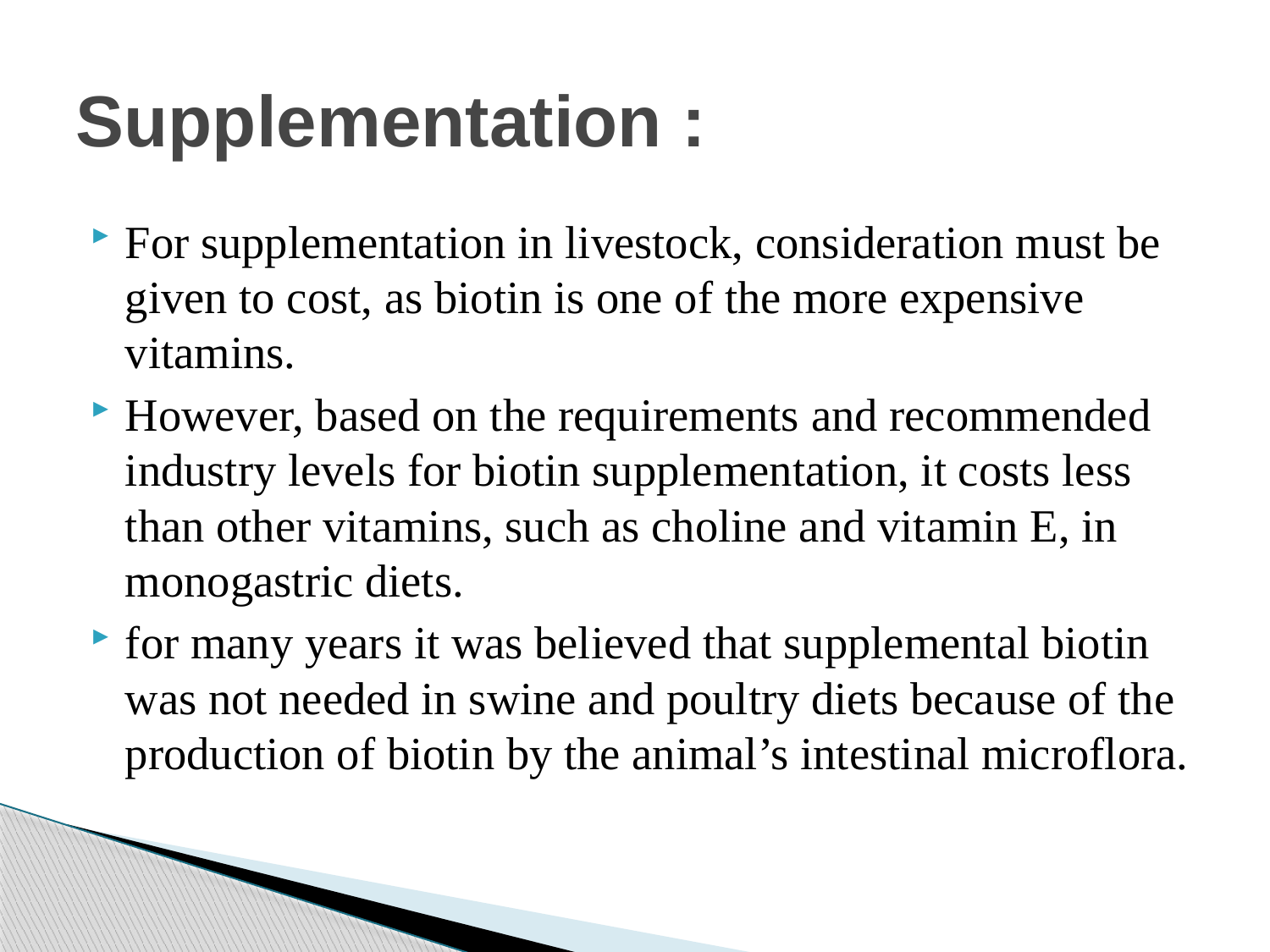

# Supplementation :
For supplementation in livestock, consideration must be given to cost, as biotin is one of the more expensive vitamins.
However, based on the requirements and recommended industry levels for biotin supplementation, it costs less than other vitamins, such as choline and vitamin E, in monogastric diets.
for many years it was believed that supplemental biotin was not needed in swine and poultry diets because of the production of biotin by the animal’s intestinal microflora.